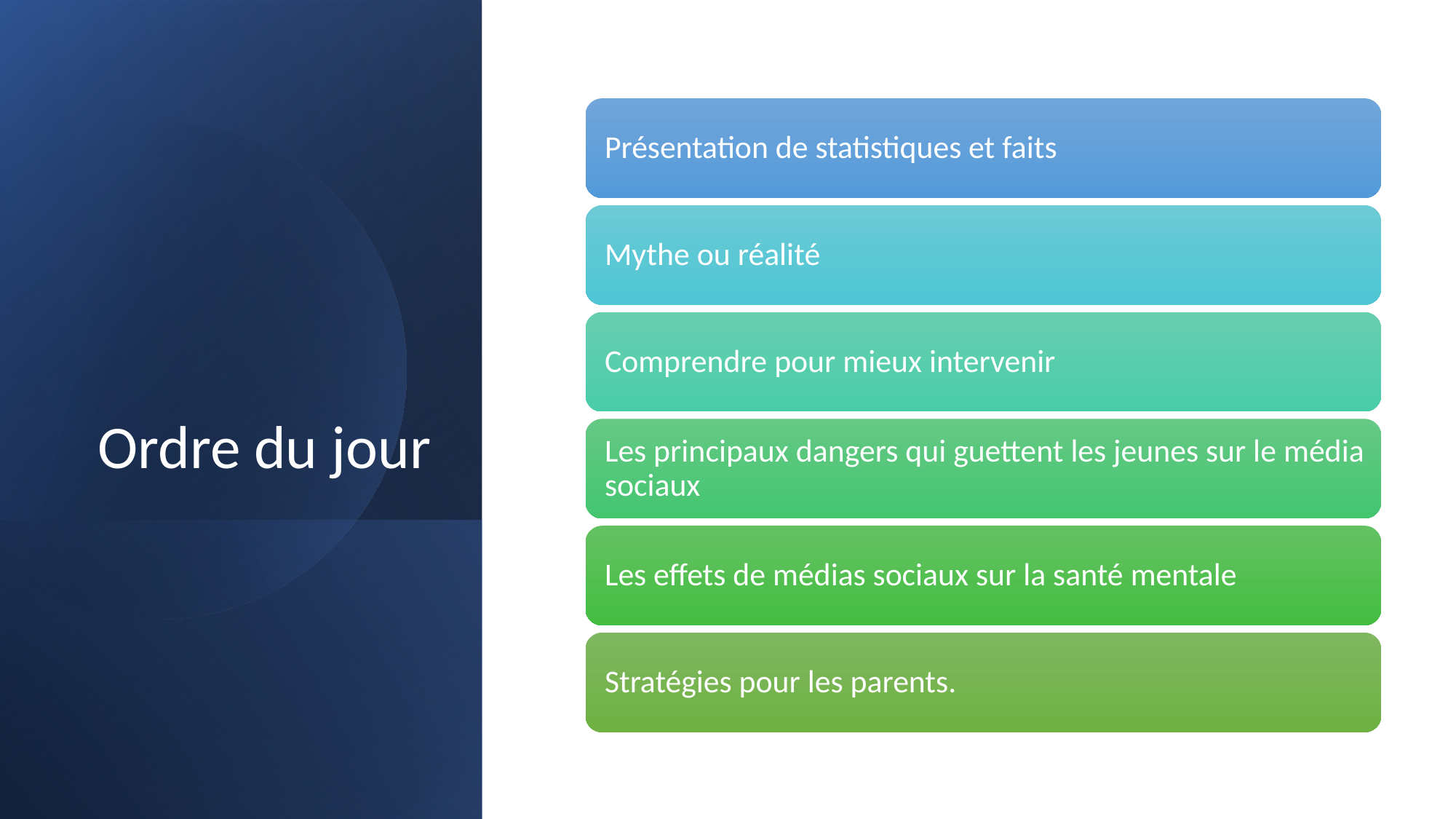

Présentation de statistiques et faits
Mythe ou réalité
Comprendre pour mieux intervenir
Les principaux dangers qui guettent les jeunes sur le média sociaux
Les effets de médias sociaux sur la santé mentale
Stratégies pour les parents.

# Ordre du jour